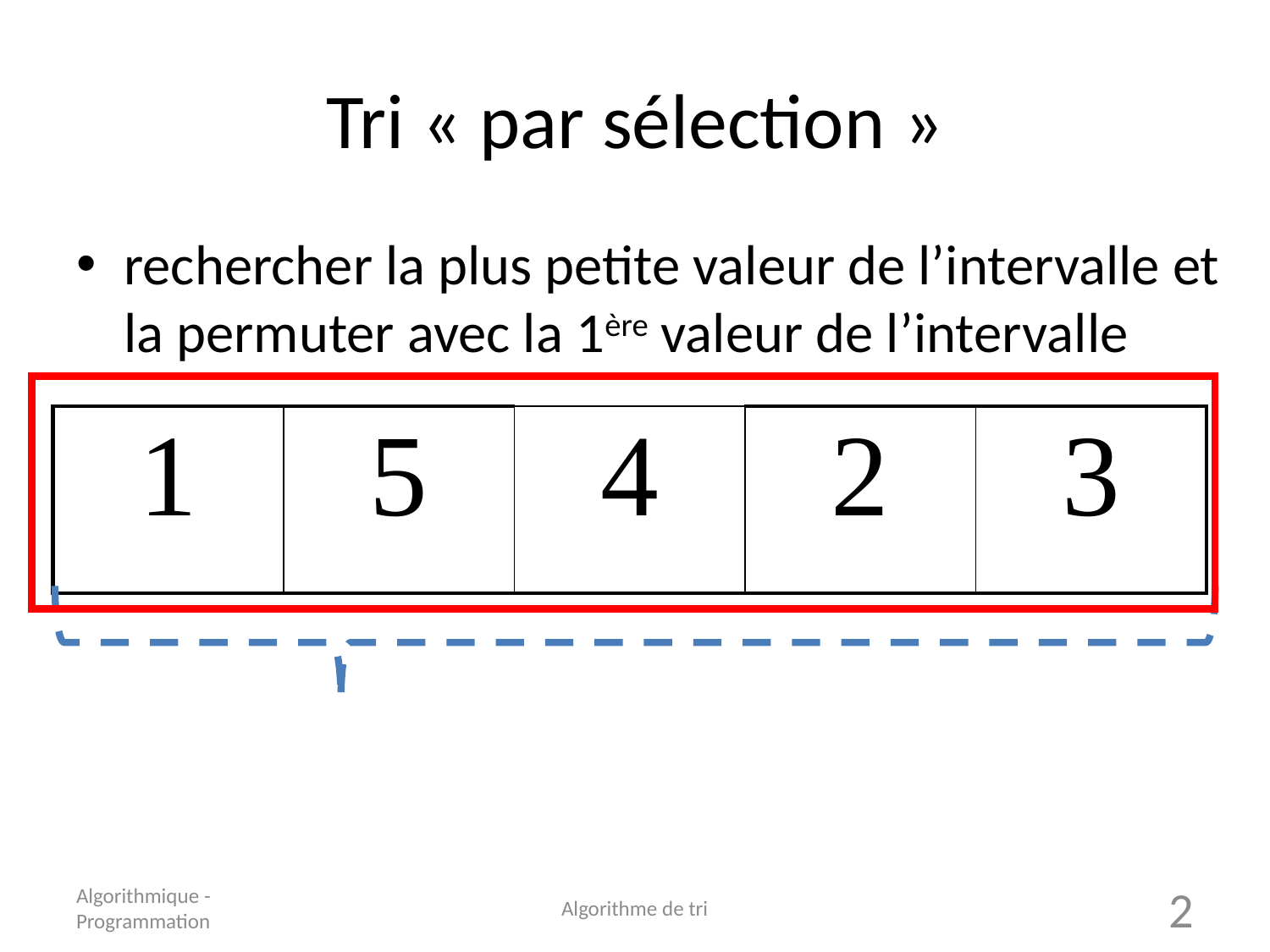

# Tri « par sélection »

rechercher la plus petite valeur de l’intervalle et la permuter avec la 1ère valeur de l’intervalle

| 1 | 5 | 4 | 2 | 3 |
| --- | --- | --- | --- | --- |
Algorithmique - Programmation
Algorithme de tri
2